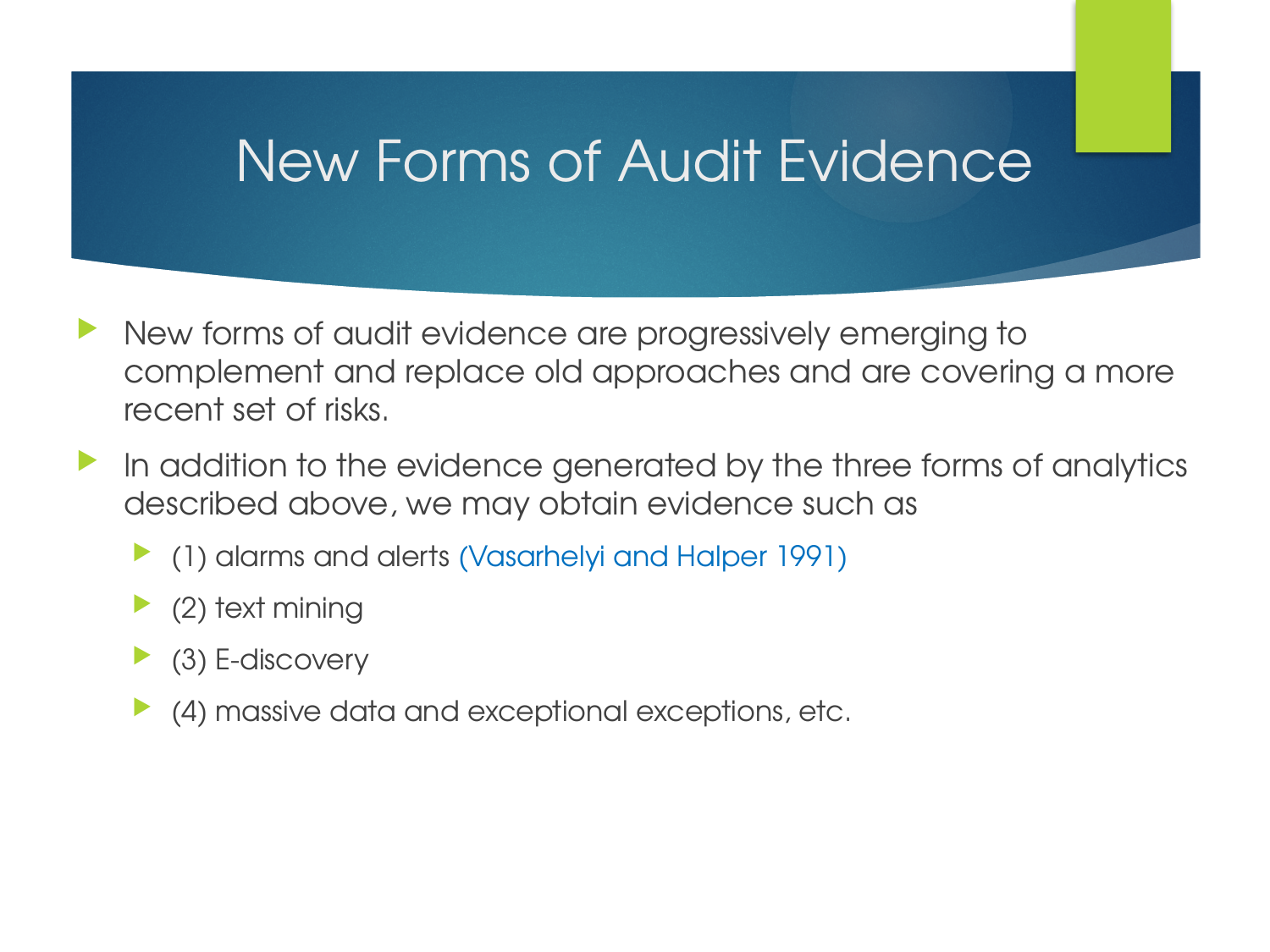

# New Forms of Audit Evidence
New forms of audit evidence are progressively emerging to complement and replace old approaches and are covering a more recent set of risks.
In addition to the evidence generated by the three forms of analytics described above, we may obtain evidence such as
(1) alarms and alerts (Vasarhelyi and Halper 1991)
(2) text mining
(3) E-discovery
(4) massive data and exceptional exceptions, etc.

2-19